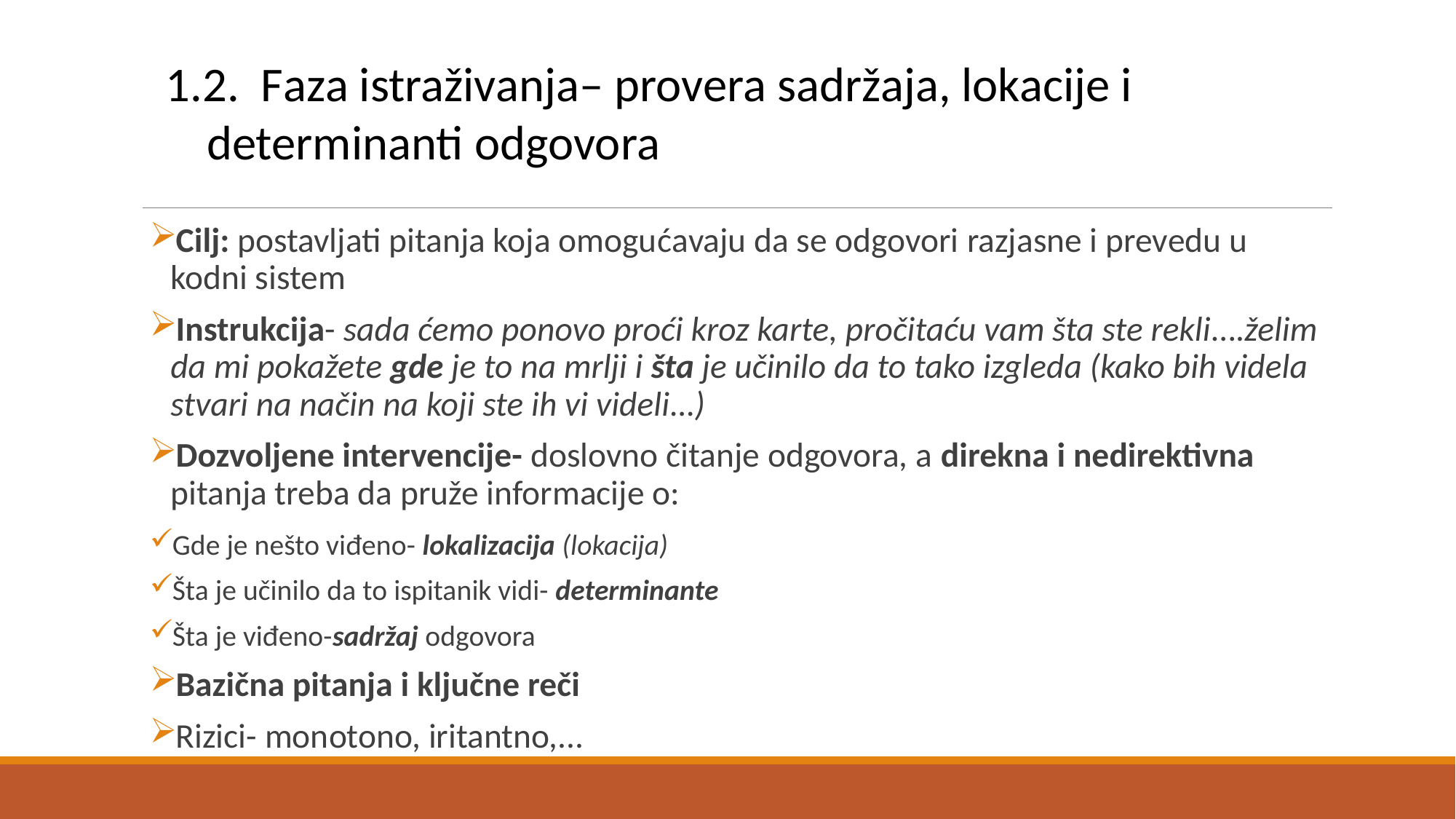

# 1.2.  Faza istraživanja– provera sadržaja, lokacije i determinanti odgovora
Cilj: postavljati pitanja koja omogućavaju da se odgovori razjasne i prevedu u kodni sistem
Instrukcija- sada ćemo ponovo proći kroz karte, pročitaću vam šta ste rekli….želim da mi pokažete gde je to na mrlji i šta je učinilo da to tako izgleda (kako bih videla stvari na način na koji ste ih vi videli…)
Dozvoljene intervencije- doslovno čitanje odgovora, a direkna i nedirektivna pitanja treba da pruže informacije o:
Gde je nešto viđeno- lokalizacija (lokacija)
Šta je učinilo da to ispitanik vidi- determinante
Šta je viđeno-sadržaj odgovora
Bazična pitanja i ključne reči
Rizici- monotono, iritantno,...